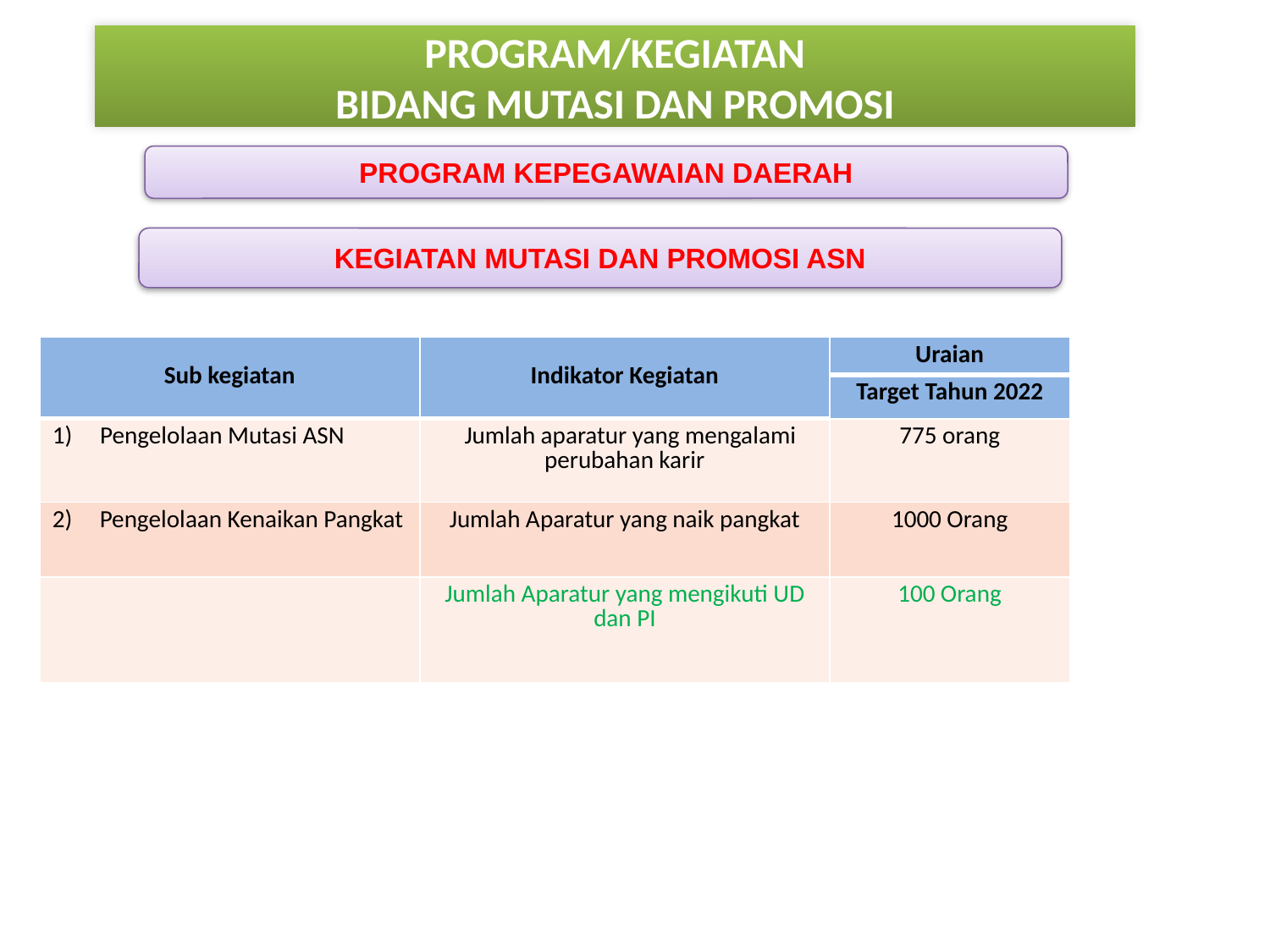

# PROGRAM/KEGIATAN BIDANG MUTASI DAN PROMOSI
PROGRAM KEPEGAWAIAN DAERAH
KEGIATAN MUTASI DAN PROMOSI ASN
| Sub kegiatan | Indikator Kegiatan | Uraian |
| --- | --- | --- |
|  |  | Target Tahun 2022 |
| Pengelolaan Mutasi ASN | Jumlah aparatur yang mengalami perubahan karir | 775 orang |
| 2) Pengelolaan Kenaikan Pangkat | Jumlah Aparatur yang naik pangkat | 1000 Orang |
|  | Jumlah Aparatur yang mengikuti UD dan PI | 100 Orang |